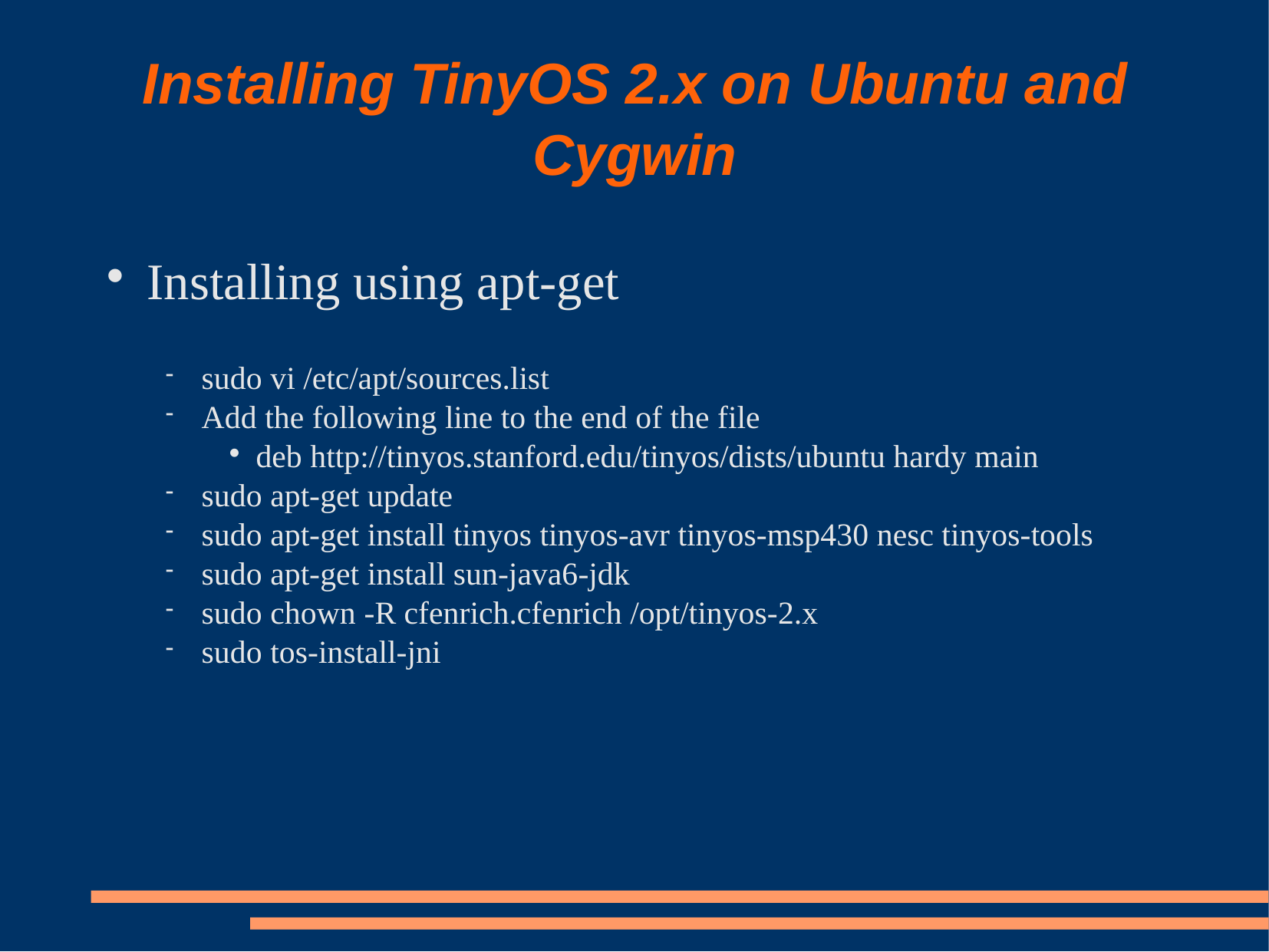

# Installing TinyOS 2.x on Ubuntu and Cygwin
Installing using apt-get

sudo vi /etc/apt/sources.list
Add the following line to the end of the file
deb http://tinyos.stanford.edu/tinyos/dists/ubuntu hardy main
sudo apt-get update
sudo apt-get install tinyos tinyos-avr tinyos-msp430 nesc tinyos-tools
sudo apt-get install sun-java6-jdk
sudo chown -R cfenrich.cfenrich /opt/tinyos-2.x
sudo tos-install-jni